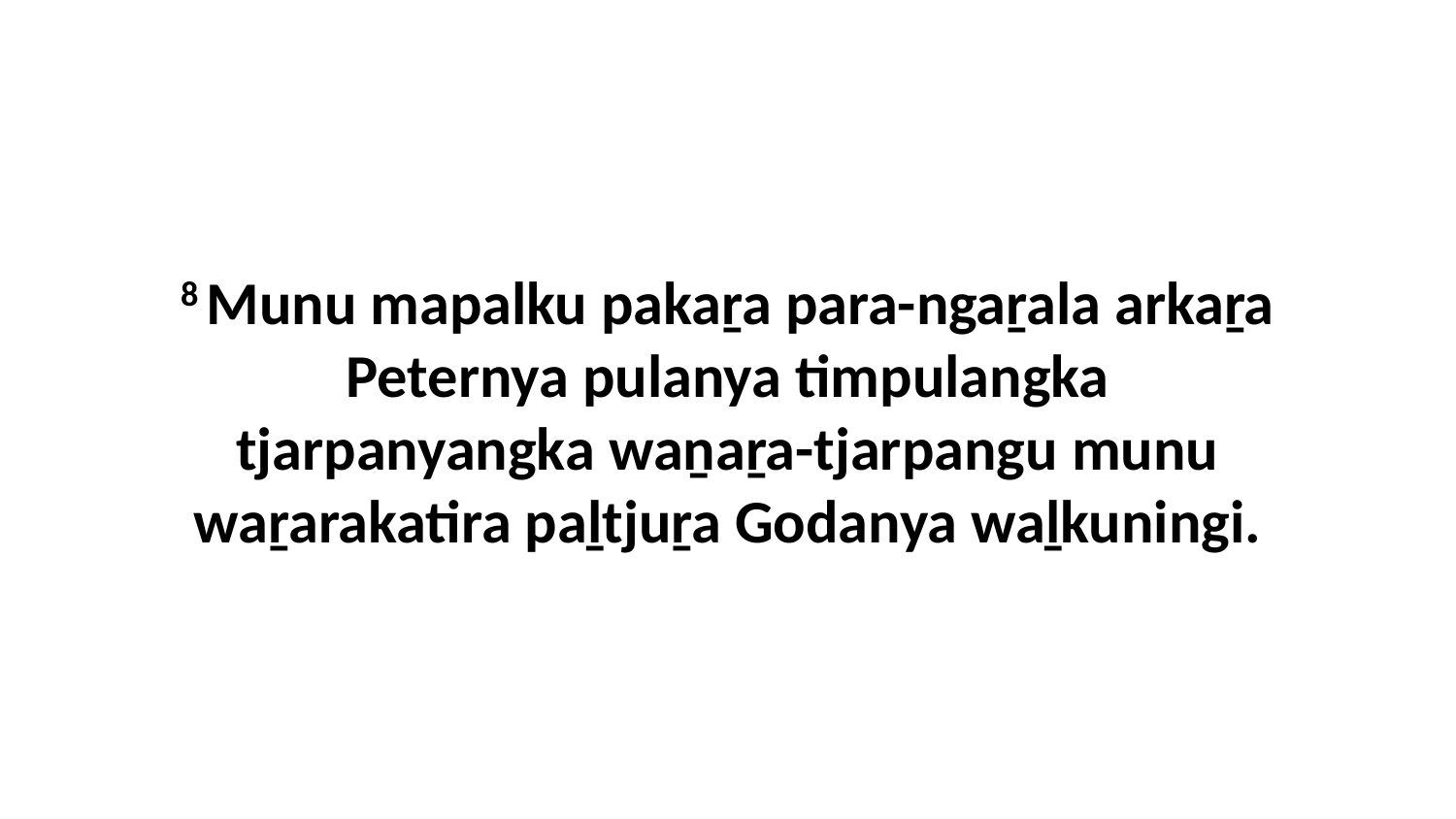

8 Munu mapalku pakaṟa para-ngaṟala arkaṟa Peternya pulanya timpulangka tjarpanyangka waṉaṟa-tjarpangu munu waṟarakatira paḻtjuṟa Godanya waḻkuningi.